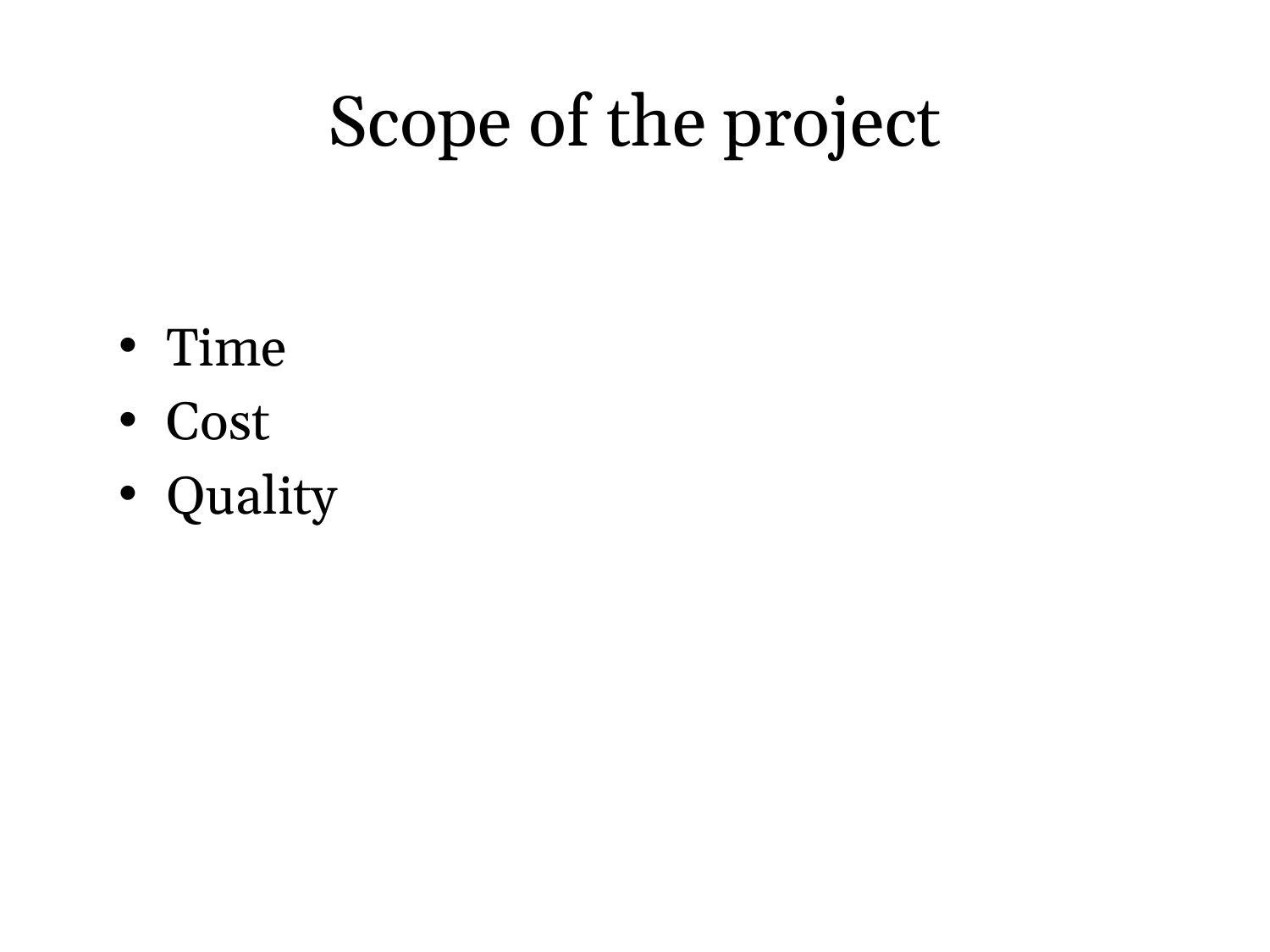

# Scope of the project
Time
Cost
Quality